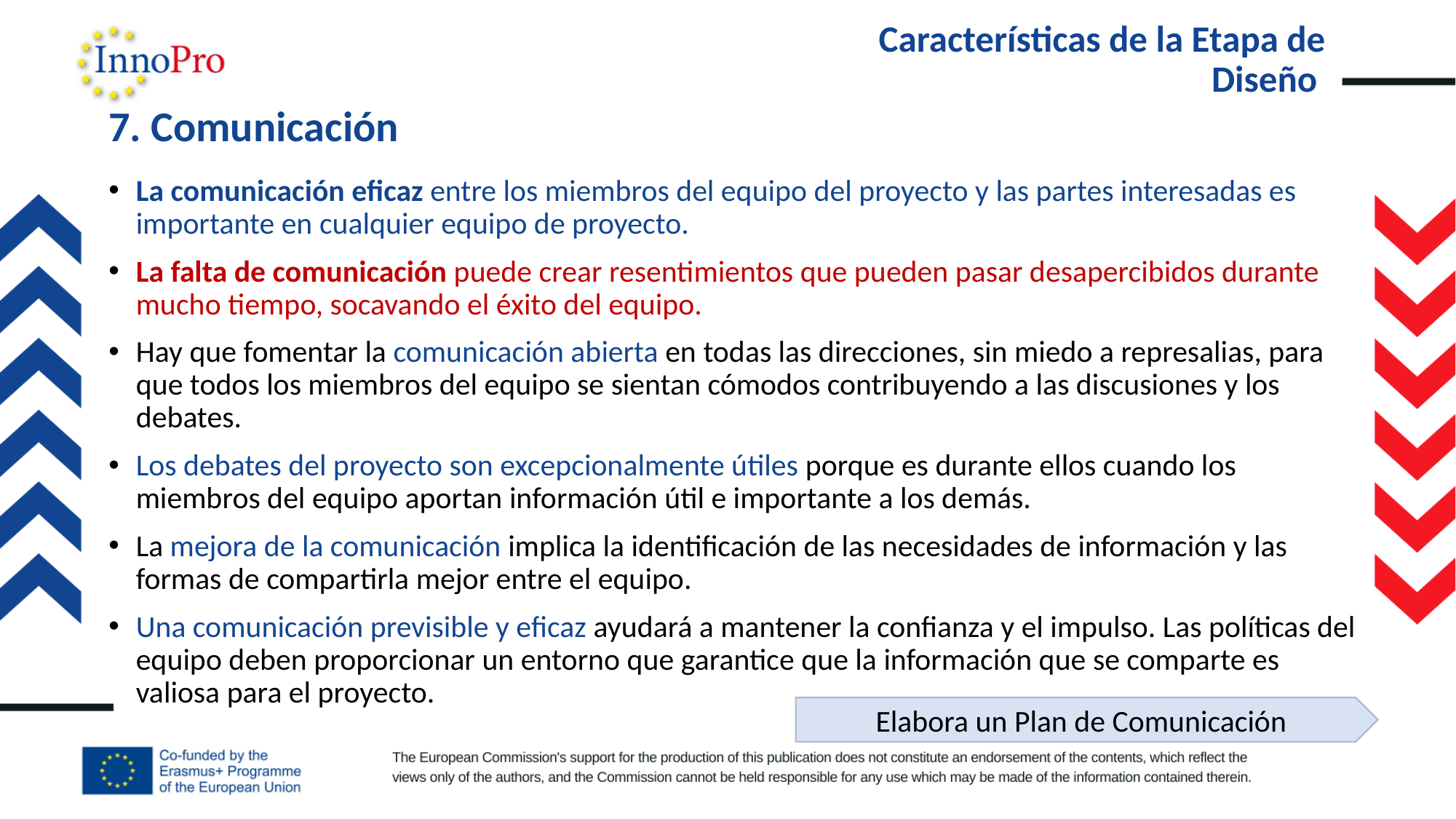

# Características de la Etapa de Diseño
7. Comunicación
La comunicación eficaz entre los miembros del equipo del proyecto y las partes interesadas es importante en cualquier equipo de proyecto.
La falta de comunicación puede crear resentimientos que pueden pasar desapercibidos durante mucho tiempo, socavando el éxito del equipo.
Hay que fomentar la comunicación abierta en todas las direcciones, sin miedo a represalias, para que todos los miembros del equipo se sientan cómodos contribuyendo a las discusiones y los debates.
Los debates del proyecto son excepcionalmente útiles porque es durante ellos cuando los miembros del equipo aportan información útil e importante a los demás.
La mejora de la comunicación implica la identificación de las necesidades de información y las formas de compartirla mejor entre el equipo.
Una comunicación previsible y eficaz ayudará a mantener la confianza y el impulso. Las políticas del equipo deben proporcionar un entorno que garantice que la información que se comparte es valiosa para el proyecto.

Elabora un Plan de Comunicación